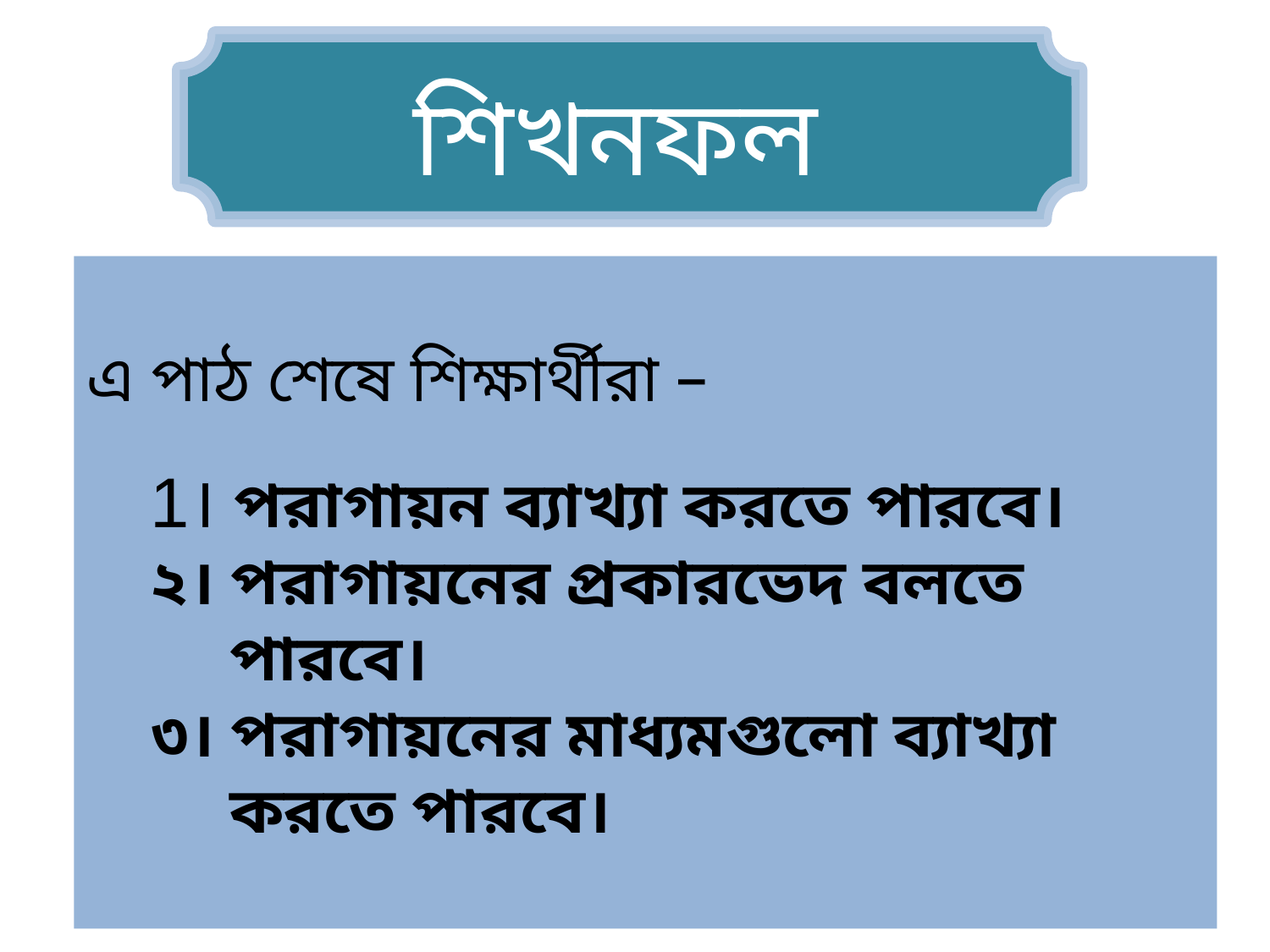

শিখনফল

এ পাঠ শেষে শিক্ষার্থীরা –

1। পরাগায়ন ব্যাখ্যা করতে পারবে।
২। পরাগায়নের প্রকারভেদ বলতে পারবে।
৩। পরাগায়নের মাধ্যমগুলো ব্যাখ্যা করতে পারবে।